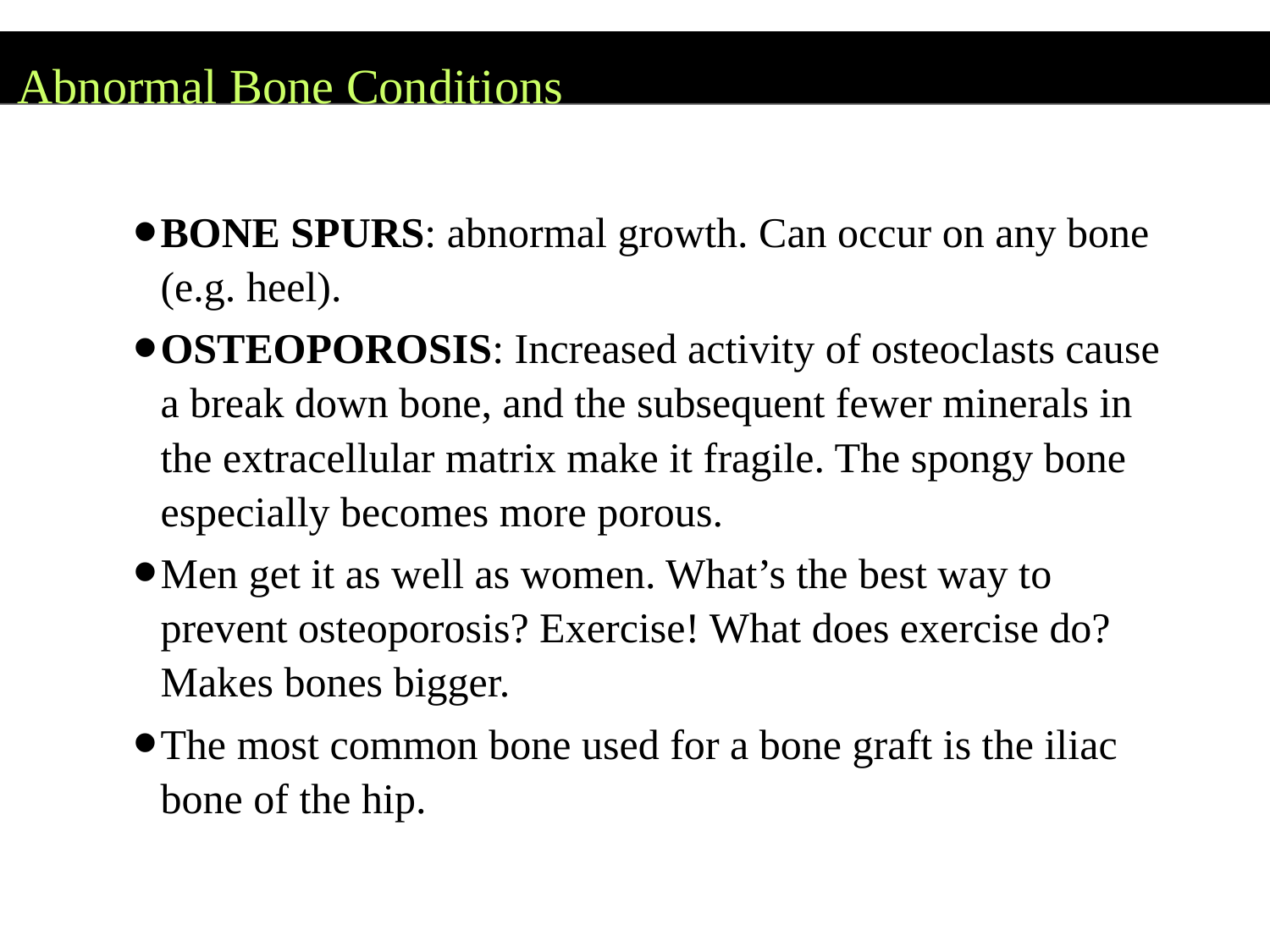

Abnormal Bone Conditions
BONE SPURS: abnormal growth. Can occur on any bone (e.g. heel).
OSTEOPOROSIS: Increased activity of osteoclasts cause a break down bone, and the subsequent fewer minerals in the extracellular matrix make it fragile. The spongy bone especially becomes more porous.
Men get it as well as women. What’s the best way to prevent osteoporosis? Exercise! What does exercise do? Makes bones bigger.
The most common bone used for a bone graft is the iliac bone of the hip.